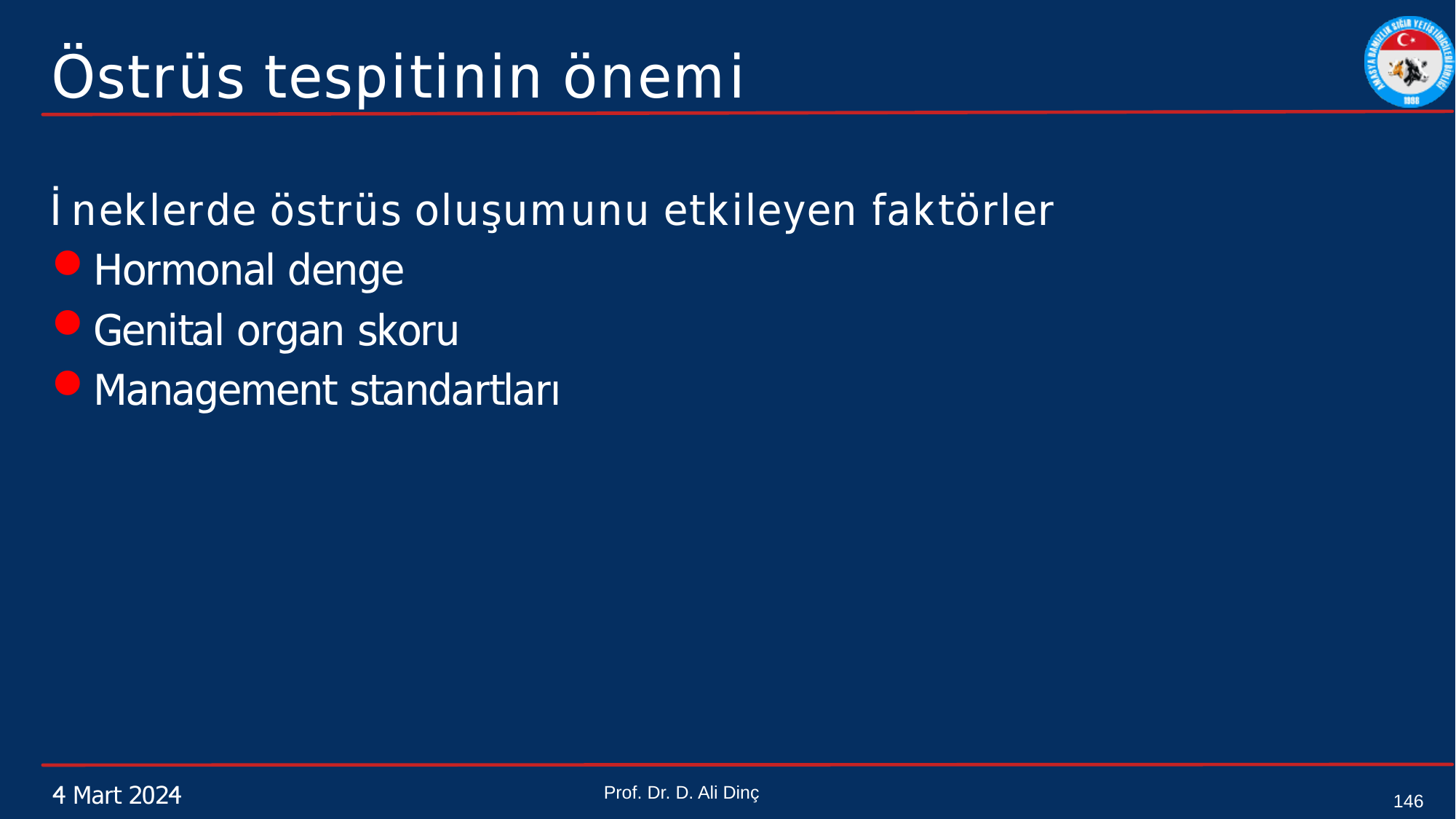

# Östrüs tespitinin önemi
İneklerde östrüs oluşumunu etkileyen faktörler
Hormonal denge
Genital organ skoru
Management standartları
4 Mart 2024
Prof. Dr. D. Ali Dinç
146